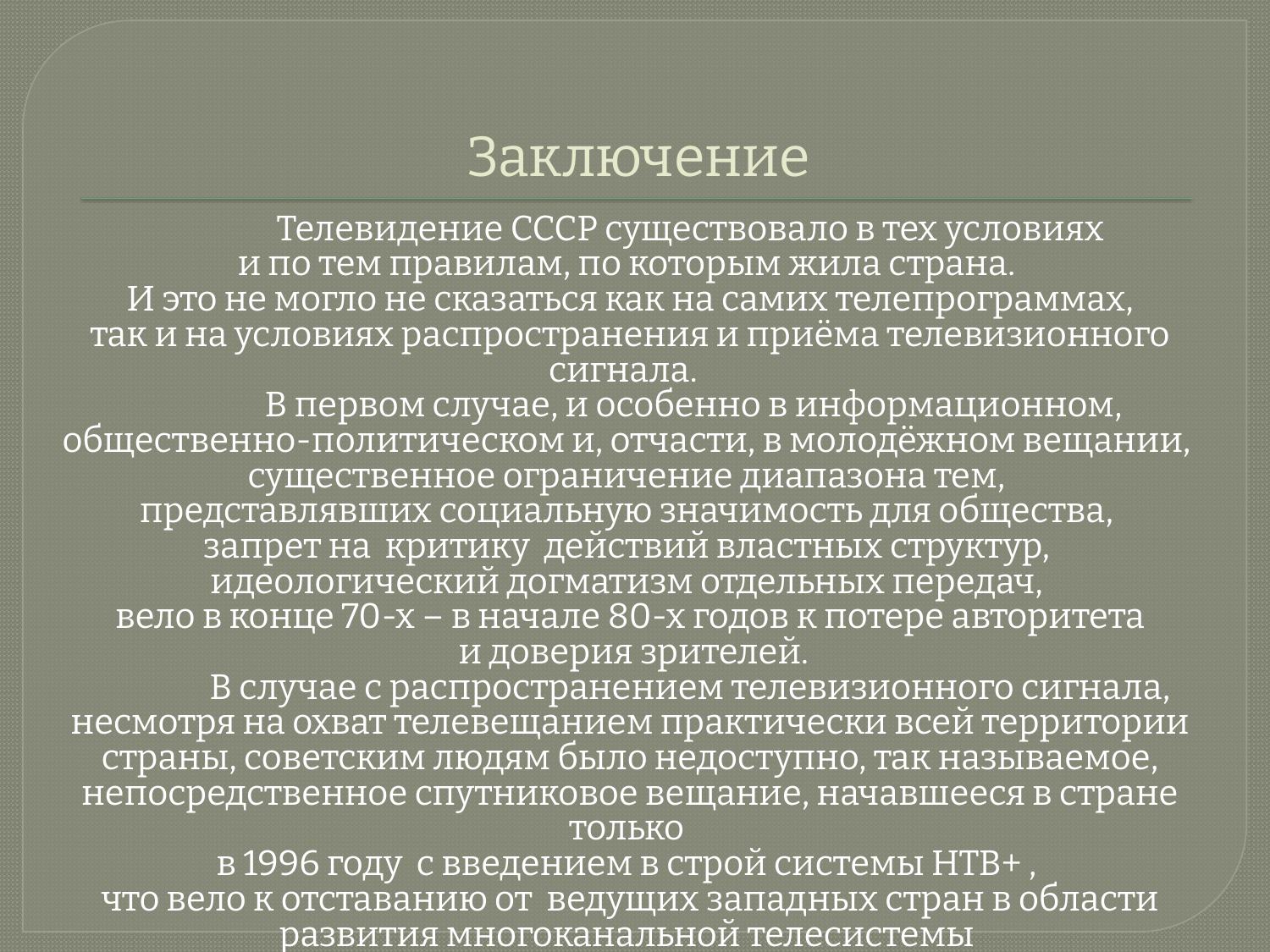

# Заключение
	Телевидение СССР существовало в тех условиях
и по тем правилам, по которым жила страна.
 И это не могло не сказаться как на самих телепрограммах,
так и на условиях распространения и приёма телевизионного сигнала.
	В первом случае, и особенно в информационном, общественно-политическом и, отчасти, в молодёжном вещании,
существенное ограничение диапазона тем,
представлявших социальную значимость для общества,
запрет на  критику  действий властных структур,
идеологический догматизм отдельных передач,
вело в конце 70-х – в начале 80-х годов к потере авторитета
 и доверия зрителей.
	В случае с распространением телевизионного сигнала,
несмотря на охват телевещанием практически всей территории страны, советским людям было недоступно, так называемое, непосредственное спутниковое вещание, начавшееся в стране только
в 1996 году  с введением в строй системы НТВ+ ,
что вело к отставанию от  ведущих западных стран в области развития многоканальной телесистемы
и совершенствования качества передаваемого сигнала.